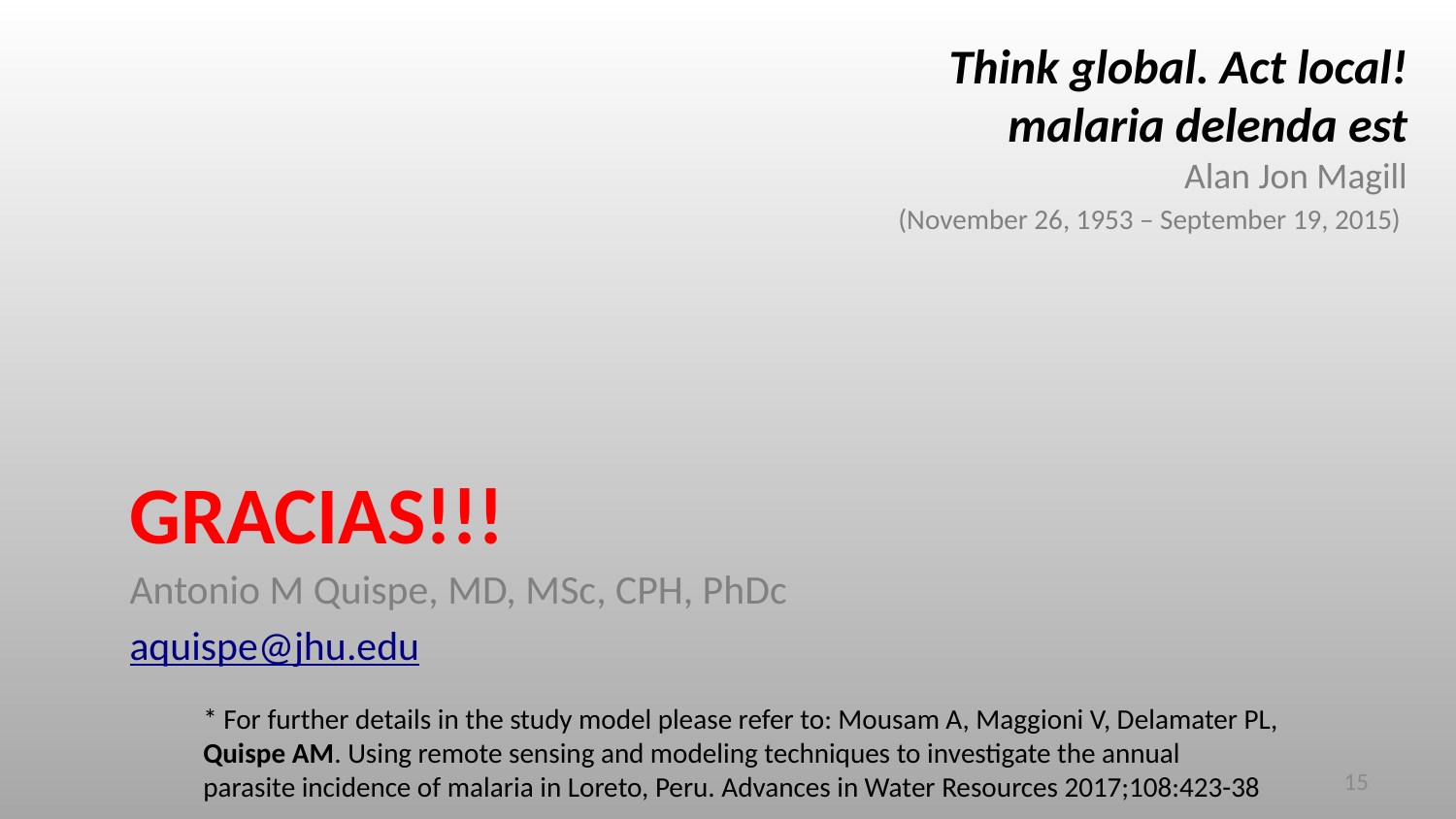

Think global. Act local!
malaria delenda est
Alan Jon Magill
(November 26, 1953 – September 19, 2015)
# Gracias!!!
Antonio M Quispe, MD, MSc, CPH, PhDc
aquispe@jhu.edu
* For further details in the study model please refer to: Mousam A, Maggioni V, Delamater PL,
Quispe AM. Using remote sensing and modeling techniques to investigate the annual
parasite incidence of malaria in Loreto, Peru. Advances in Water Resources 2017;108:423-38
15